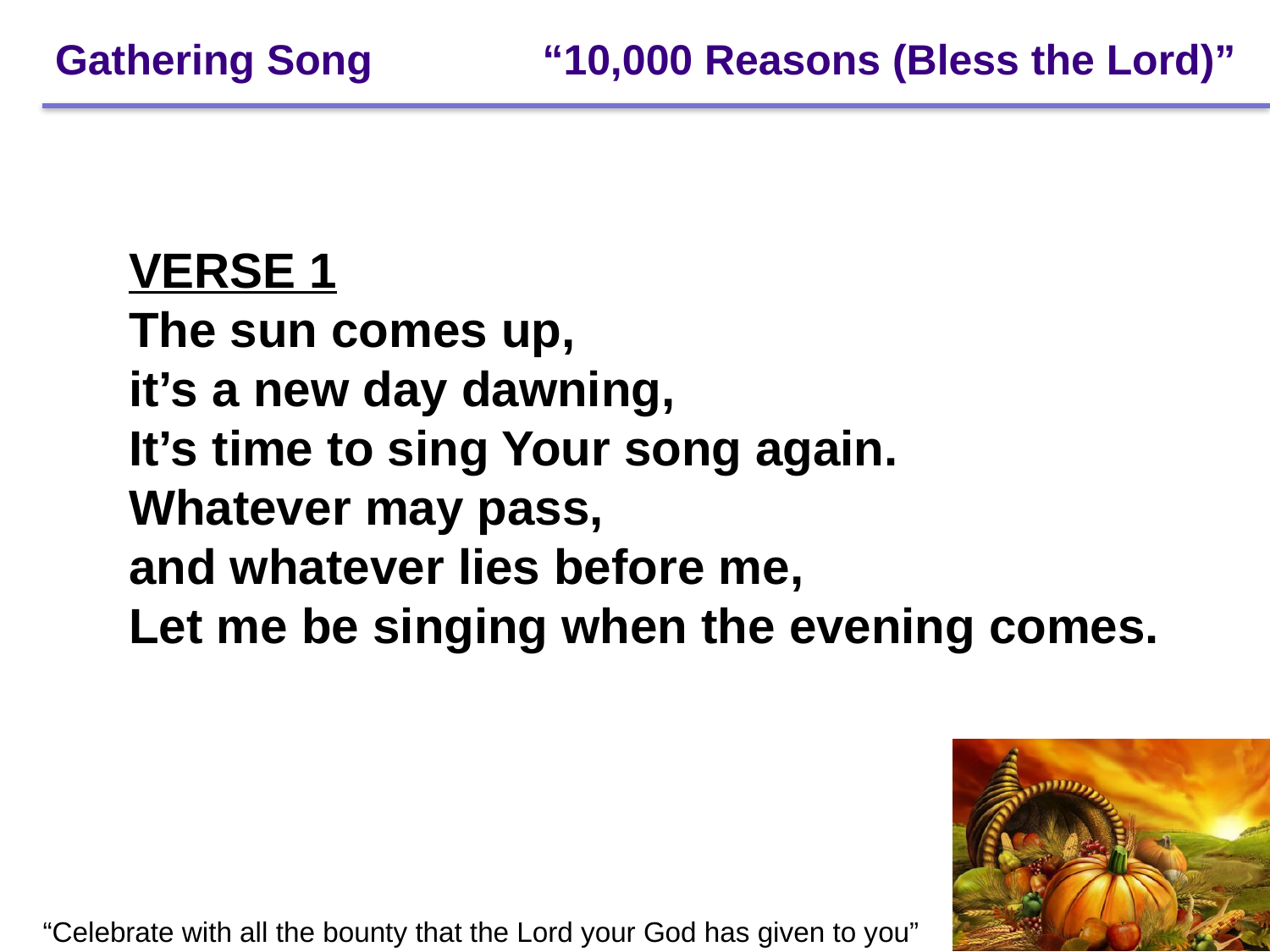

# Gathering Song	         “10,000 Reasons (Bless the Lord)”
VERSE 1
The sun comes up,
it’s a new day dawning,
It’s time to sing Your song again.
Whatever may pass,
and whatever lies before me,
Let me be singing when the evening comes.